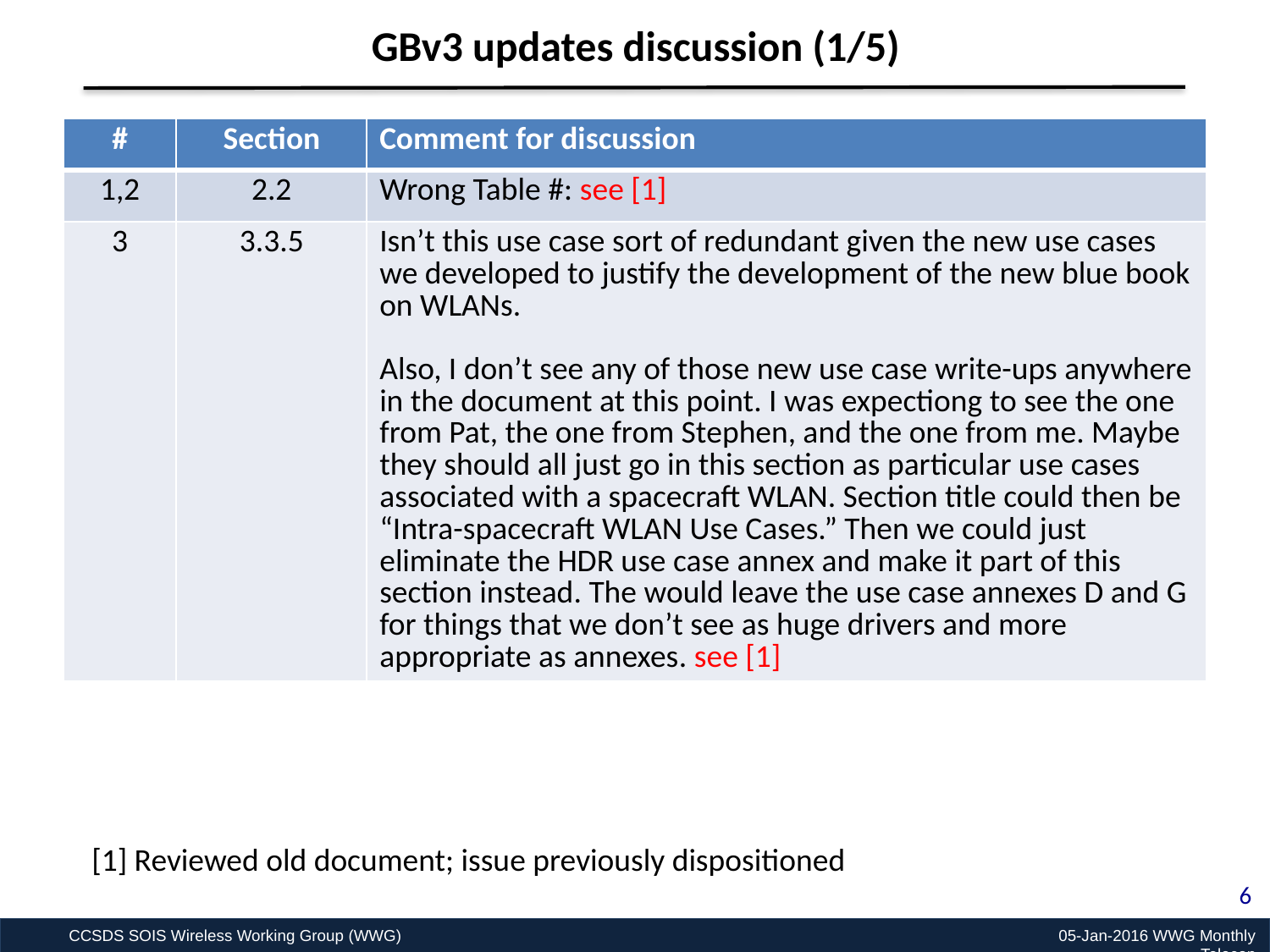

GBv3 updates discussion (1/5)
| # | Section | Comment for discussion |
| --- | --- | --- |
| 1,2 | 2.2 | Wrong Table #: see [1] |
| 3 | 3.3.5 | Isn’t this use case sort of redundant given the new use cases we developed to justify the development of the new blue book on WLANs.   Also, I don’t see any of those new use case write-ups anywhere in the document at this point. I was expectiong to see the one from Pat, the one from Stephen, and the one from me. Maybe they should all just go in this section as particular use cases associated with a spacecraft WLAN. Section title could then be “Intra-spacecraft WLAN Use Cases.” Then we could just eliminate the HDR use case annex and make it part of this section instead. The would leave the use case annexes D and G for things that we don’t see as huge drivers and more appropriate as annexes. see [1] |
[1] Reviewed old document; issue previously dispositioned